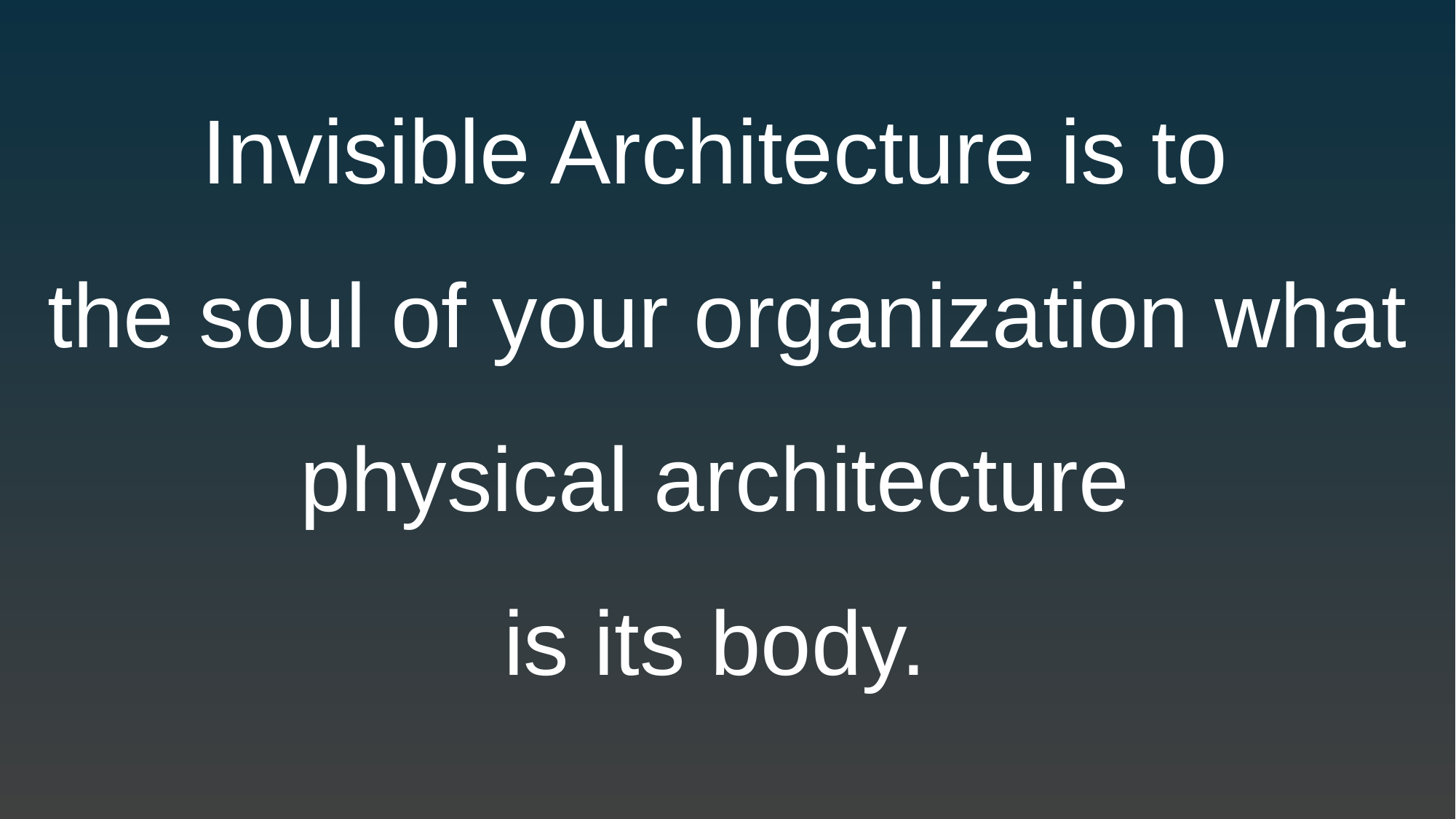

Invisible Architecture is to
the soul of your organization what physical architecture
is its body.